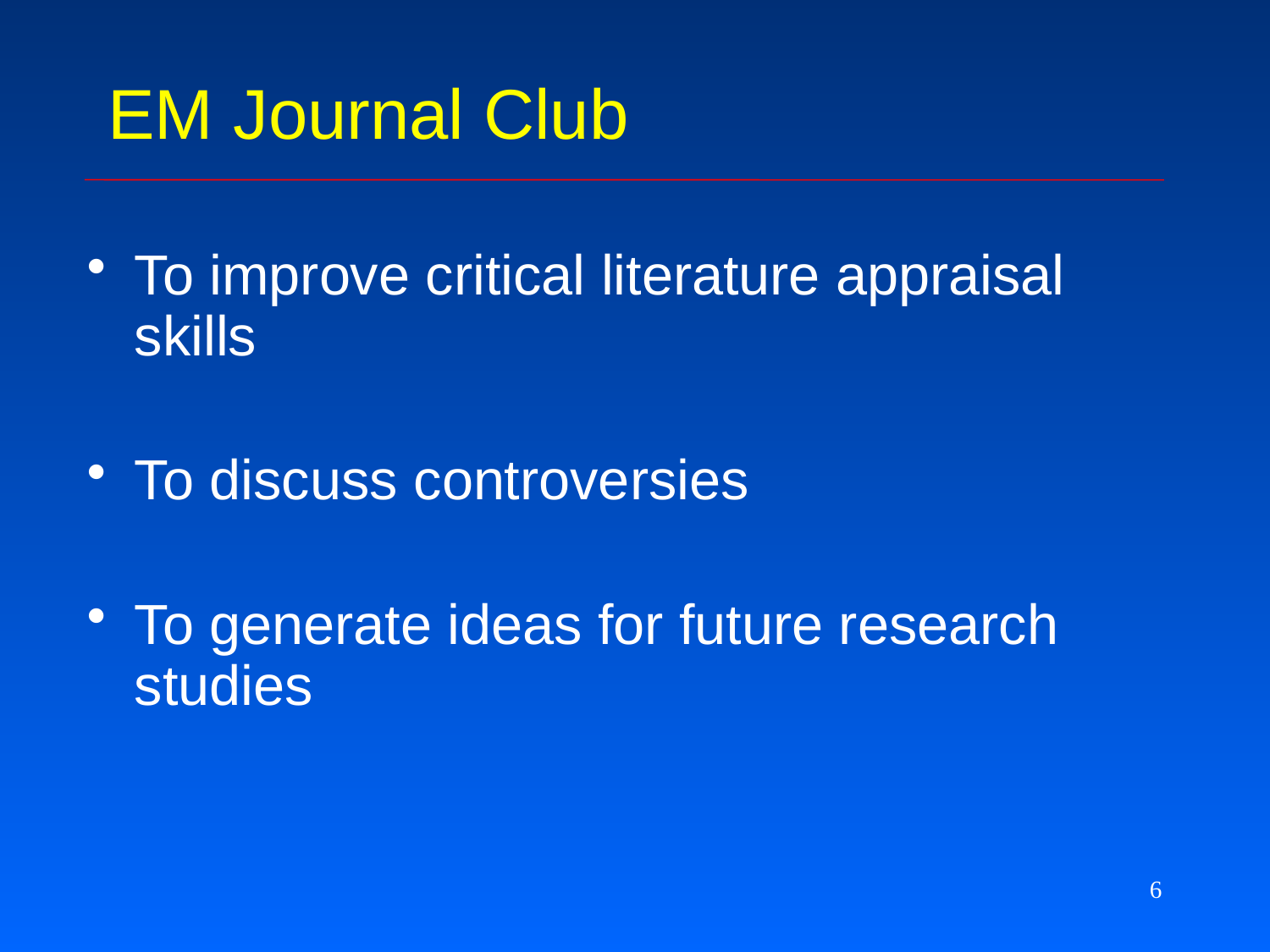

EM Journal Club

To improve critical literature appraisal skills

To discuss controversies

To generate ideas for future research studies

6